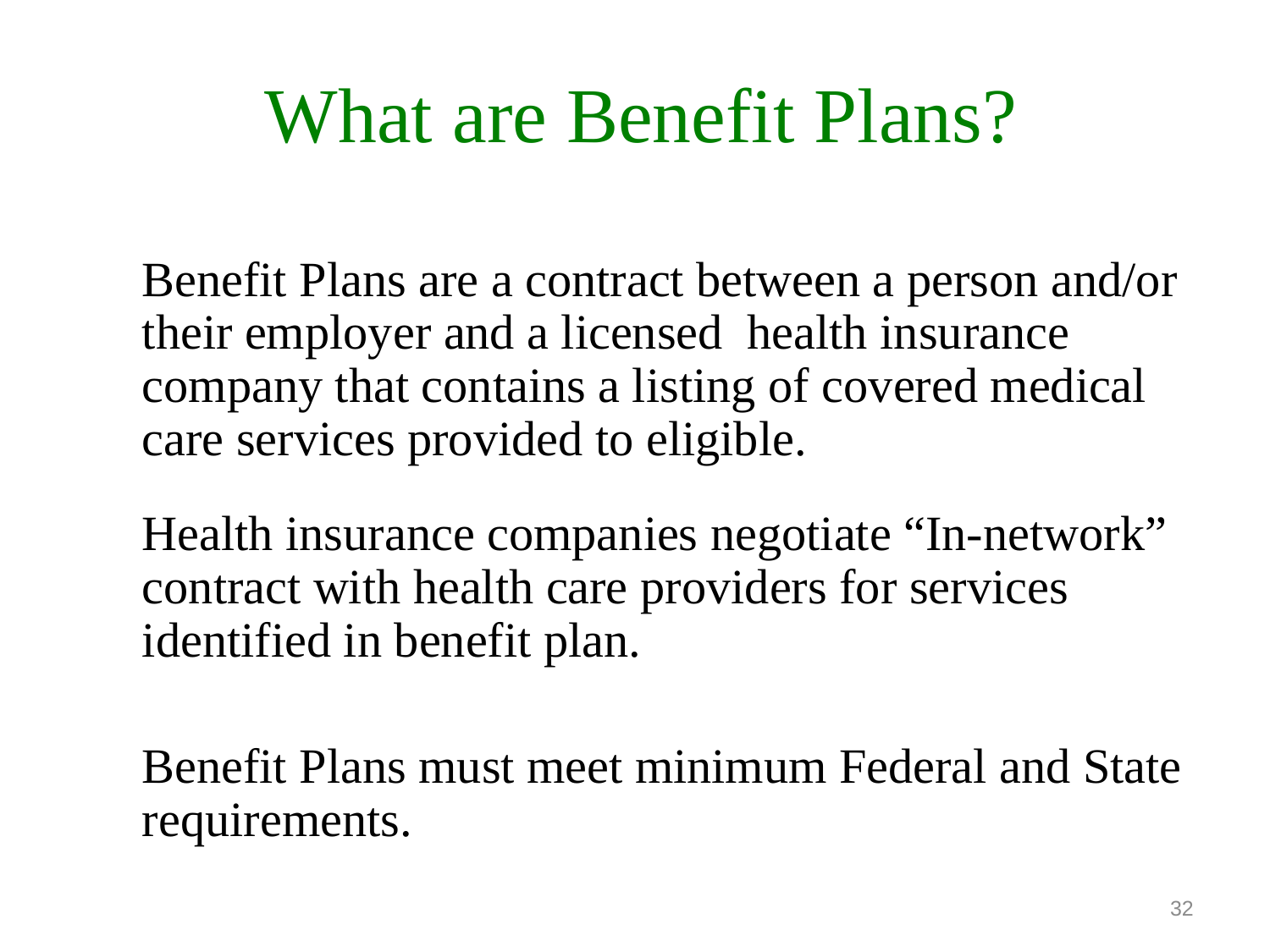

# What are Benefit Plans?
Benefit Plans are a contract between a person and/or their employer and a licensed  health insurance company that contains a listing of covered medical care services provided to eligible.

Health insurance companies negotiate “In-network” contract with health care providers for services identified in benefit plan.

Benefit Plans must meet minimum Federal and State requirements.
32